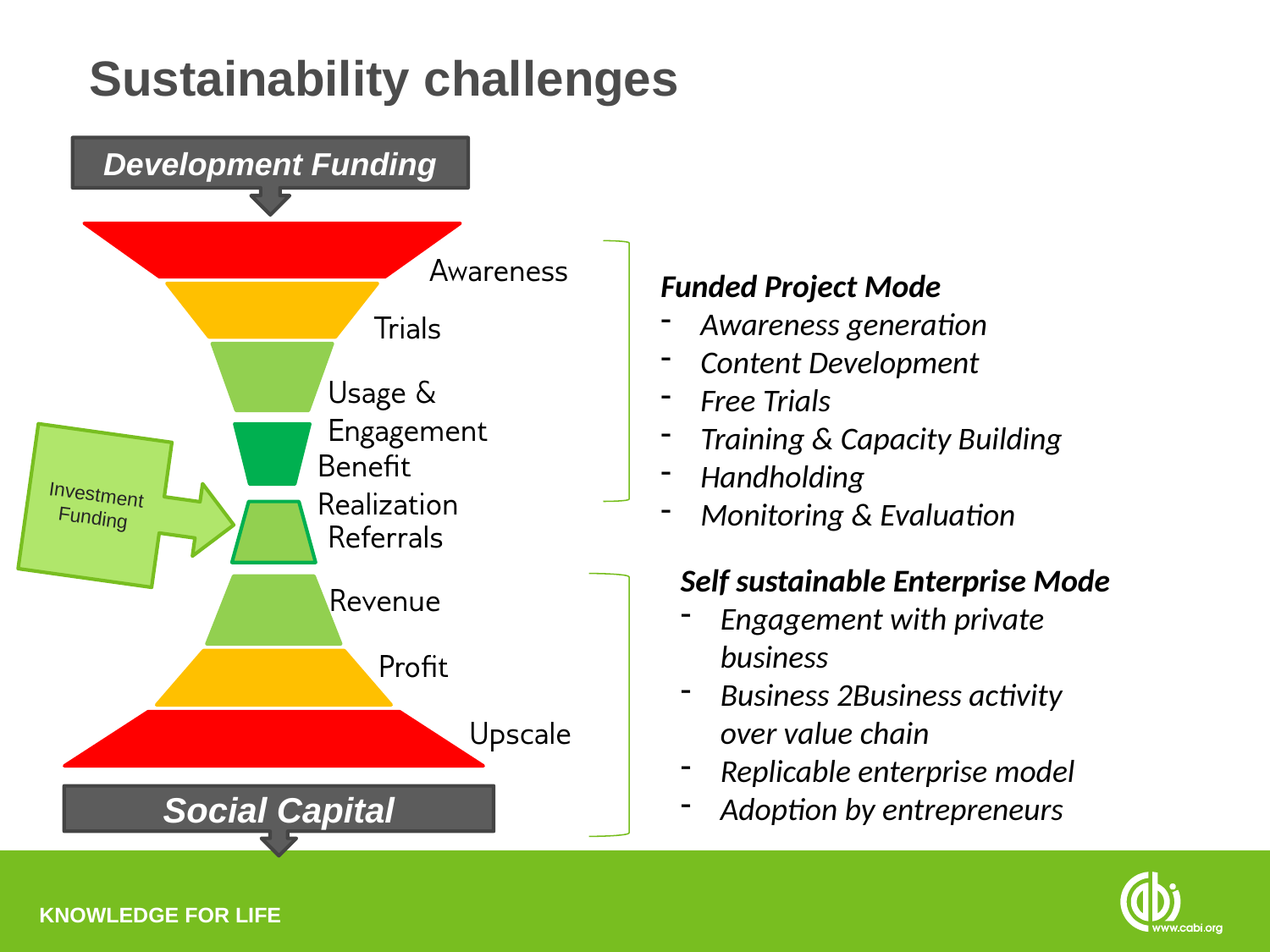

# Sustainability challenges
Development Funding

Awareness
Trials
Usage & Engagement
Investment Funding
Benefit Realization

Referrals
Revenue
Profit
Funded Project Mode
Awareness generation
Content Development
Free Trials
Training & Capacity Building
Handholding
Monitoring & Evaluation
Self sustainable Enterprise Mode
Engagement with private business
Business 2Business activity over value chain
Replicable enterprise model
Adoption by entrepreneurs

Upscale
Social Capital